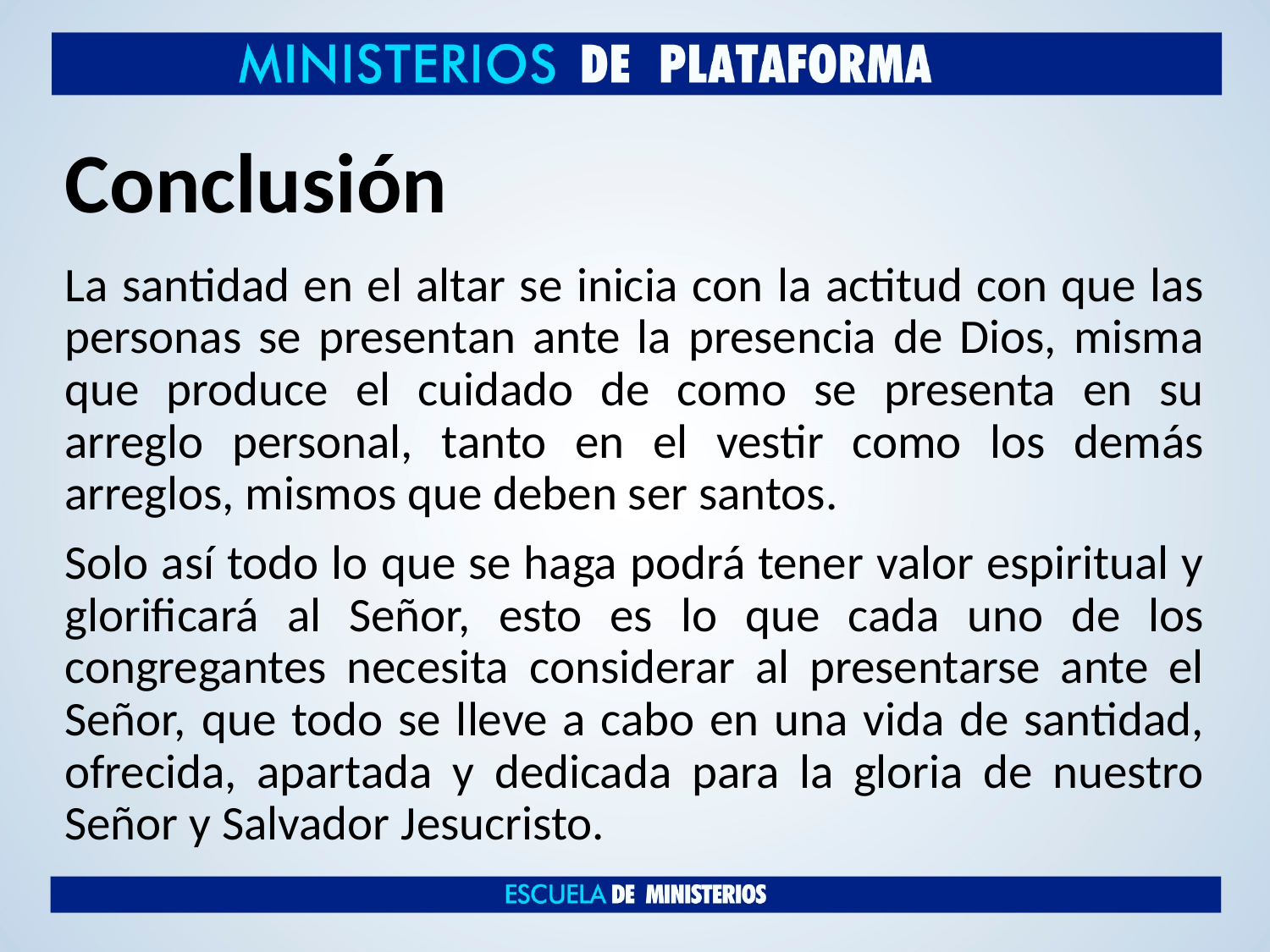

# Conclusión
La santidad en el altar se inicia con la actitud con que las personas se presentan ante la presencia de Dios, misma que produce el cuidado de como se presenta en su arreglo personal, tanto en el vestir como los demás arreglos, mismos que deben ser santos.
Solo así todo lo que se haga podrá tener valor espiritual y glorificará al Señor, esto es lo que cada uno de los congregantes necesita considerar al presentarse ante el Señor, que todo se lleve a cabo en una vida de santidad, ofrecida, apartada y dedicada para la gloria de nuestro Señor y Salvador Jesucristo.